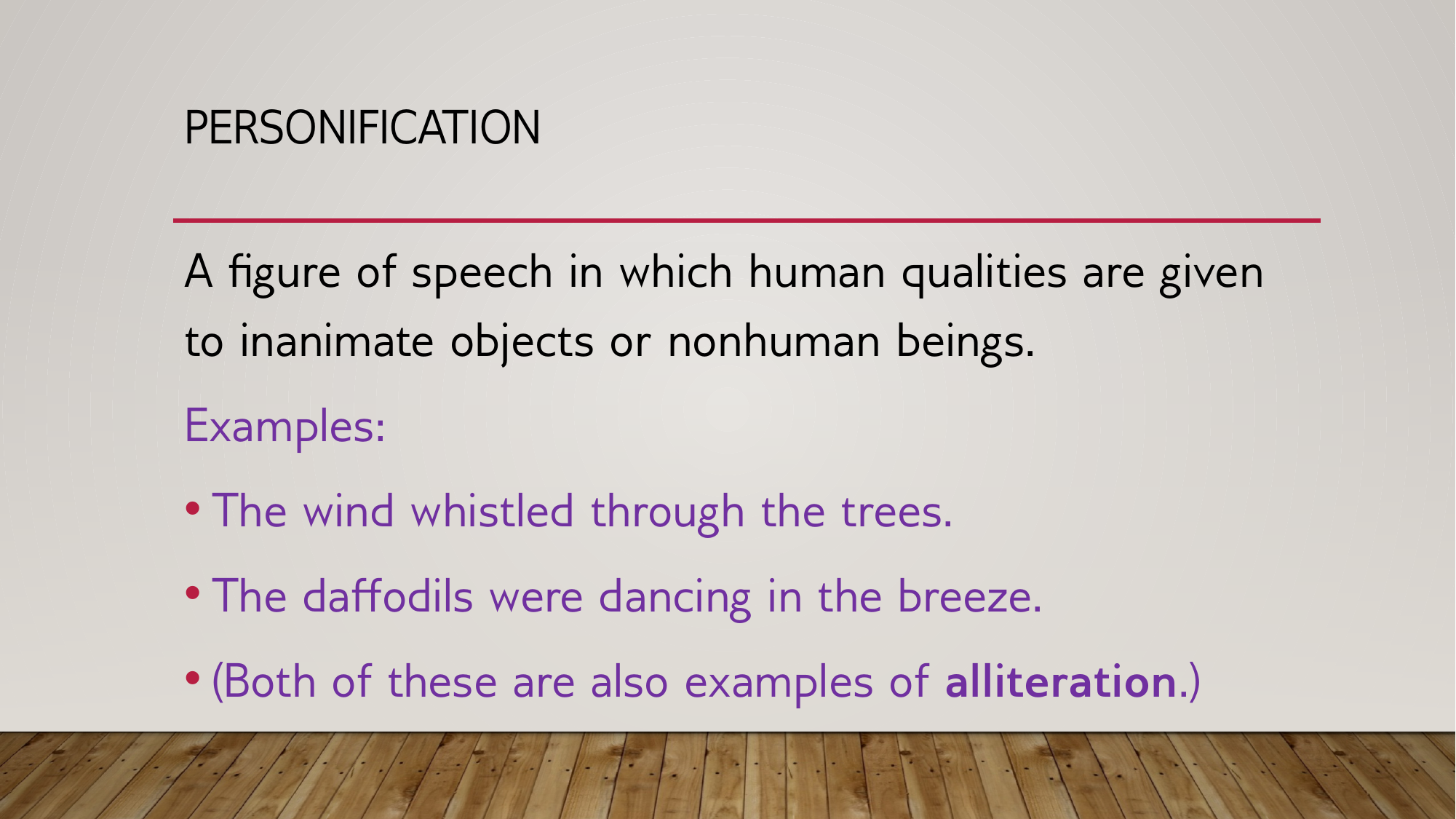

# Personification
A figure of speech in which human qualities are given to inanimate objects or nonhuman beings.
Examples:
The wind whistled through the trees.
The daffodils were dancing in the breeze.
(Both of these are also examples of alliteration.)